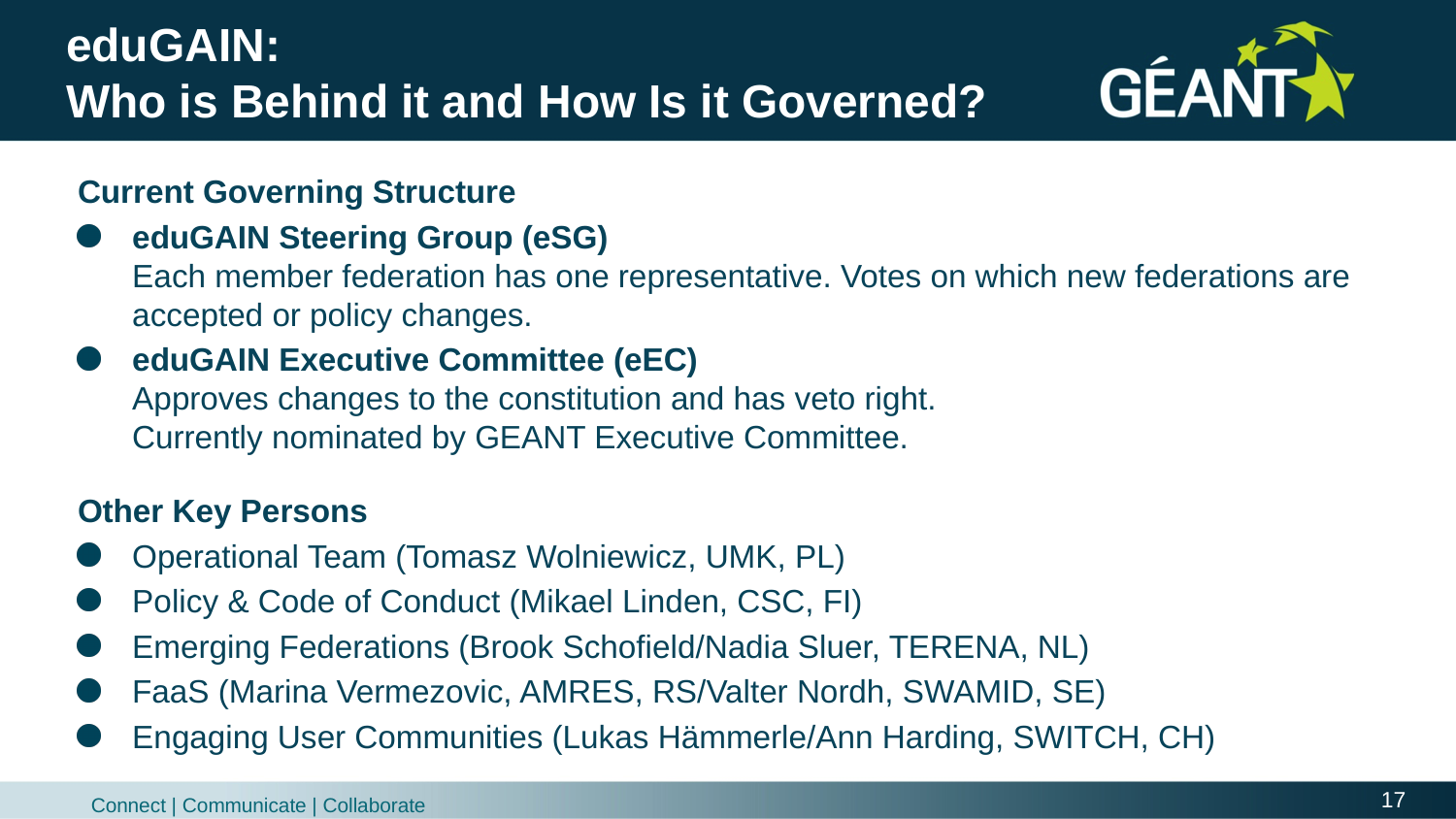

# eduGAIN: Who is Behind it and How Is it Governed?
Current Governing Structure
eduGAIN Steering Group (eSG)
Each member federation has one representative. Votes on which new federations are accepted or policy changes.
eduGAIN Executive Committee (eEC)
Approves changes to the constitution and has veto right.
Currently nominated by GEANT Executive Committee.

Other Key Persons
Operational Team (Tomasz Wolniewicz, UMK, PL)
Policy & Code of Conduct (Mikael Linden, CSC, FI)
Emerging Federations (Brook Schofield/Nadia Sluer, TERENA, NL)
FaaS (Marina Vermezovic, AMRES, RS/Valter Nordh, SWAMID, SE)
Engaging User Communities (Lukas Hämmerle/Ann Harding, SWITCH, CH)